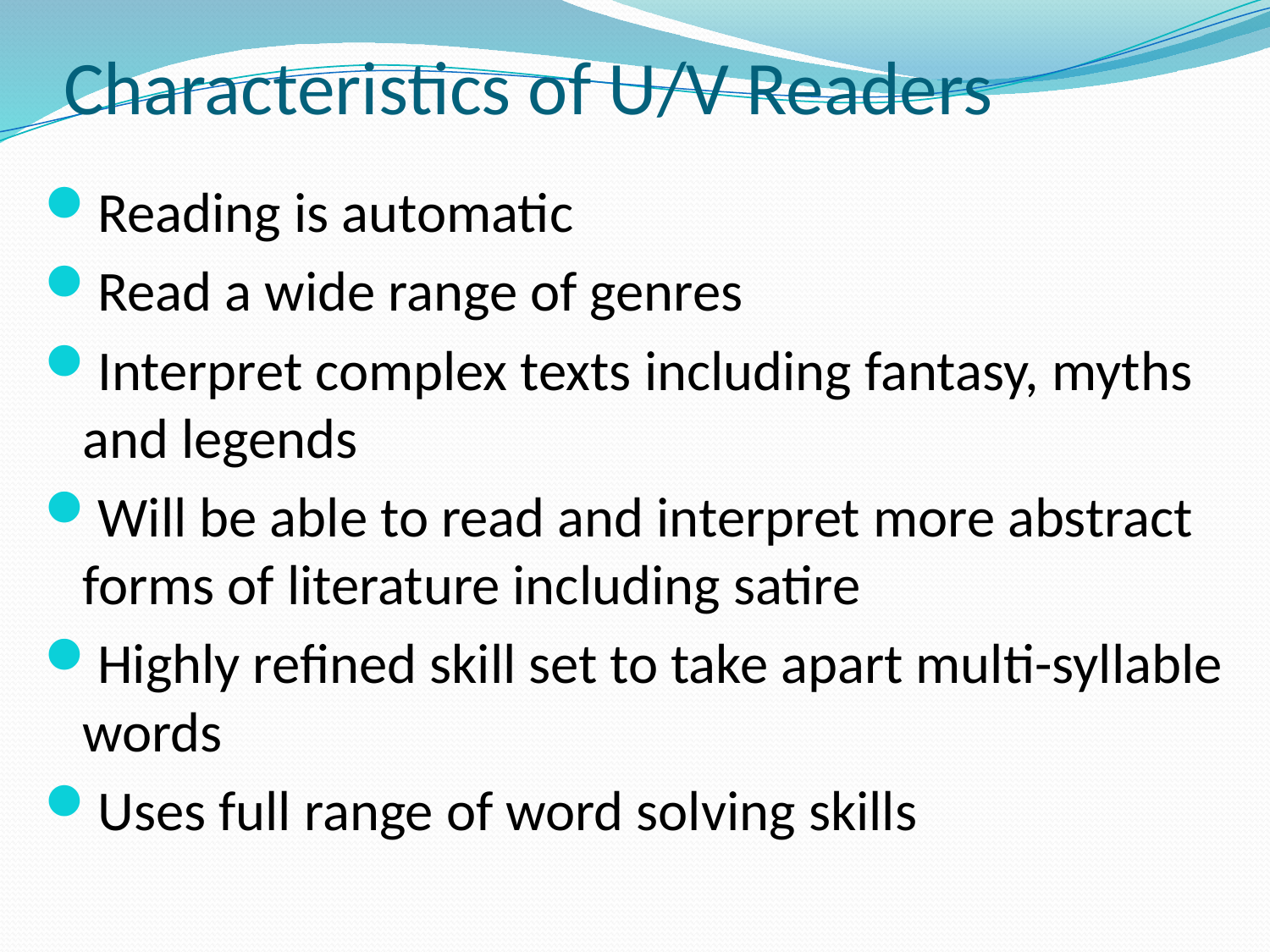

# Characteristics of U/V Readers
Reading is automatic
Read a wide range of genres
Interpret complex texts including fantasy, myths and legends
Will be able to read and interpret more abstract forms of literature including satire
Highly refined skill set to take apart multi-syllable words
Uses full range of word solving skills